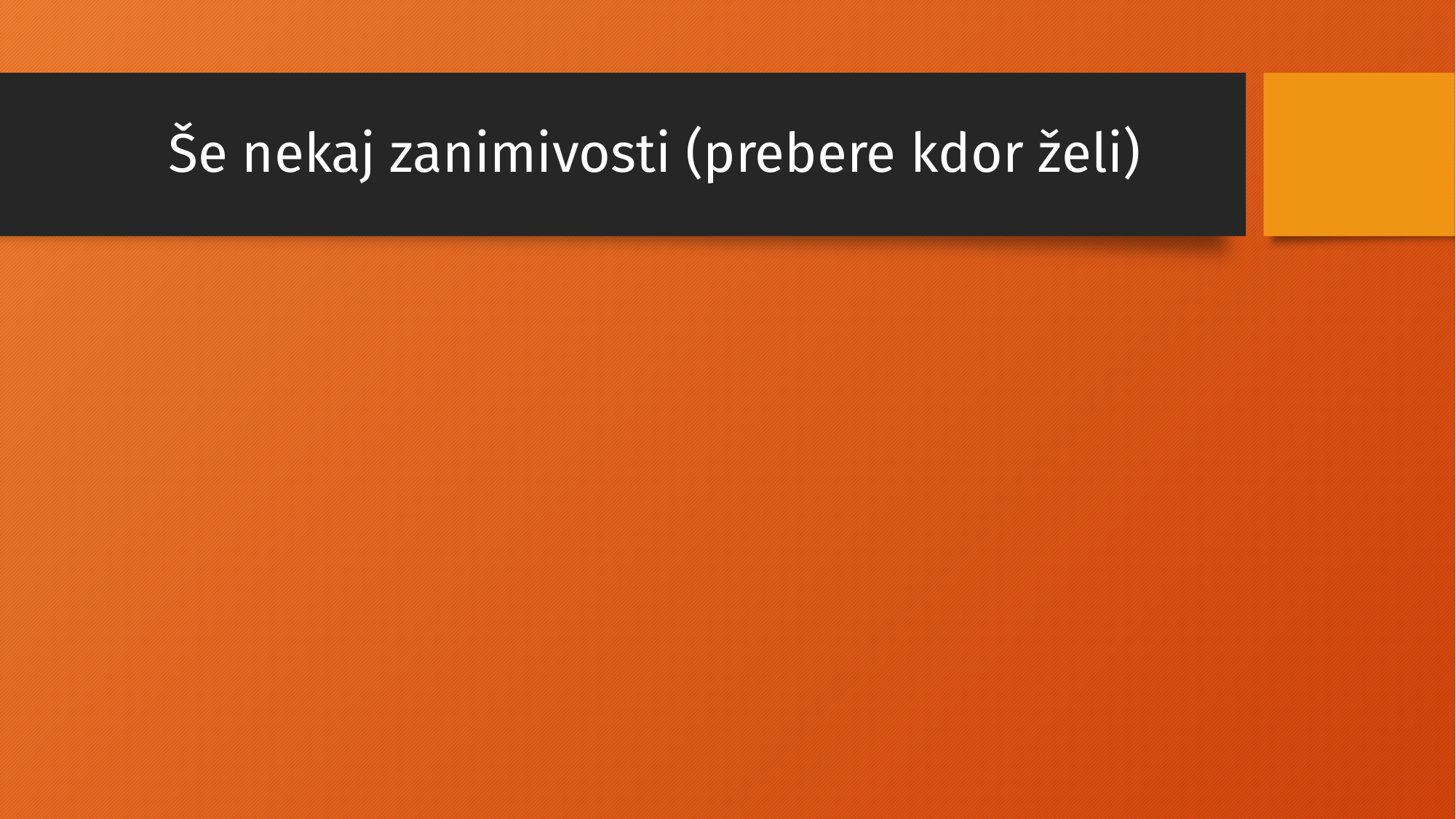

# Še nekaj zanimivosti (prebere kdor želi)